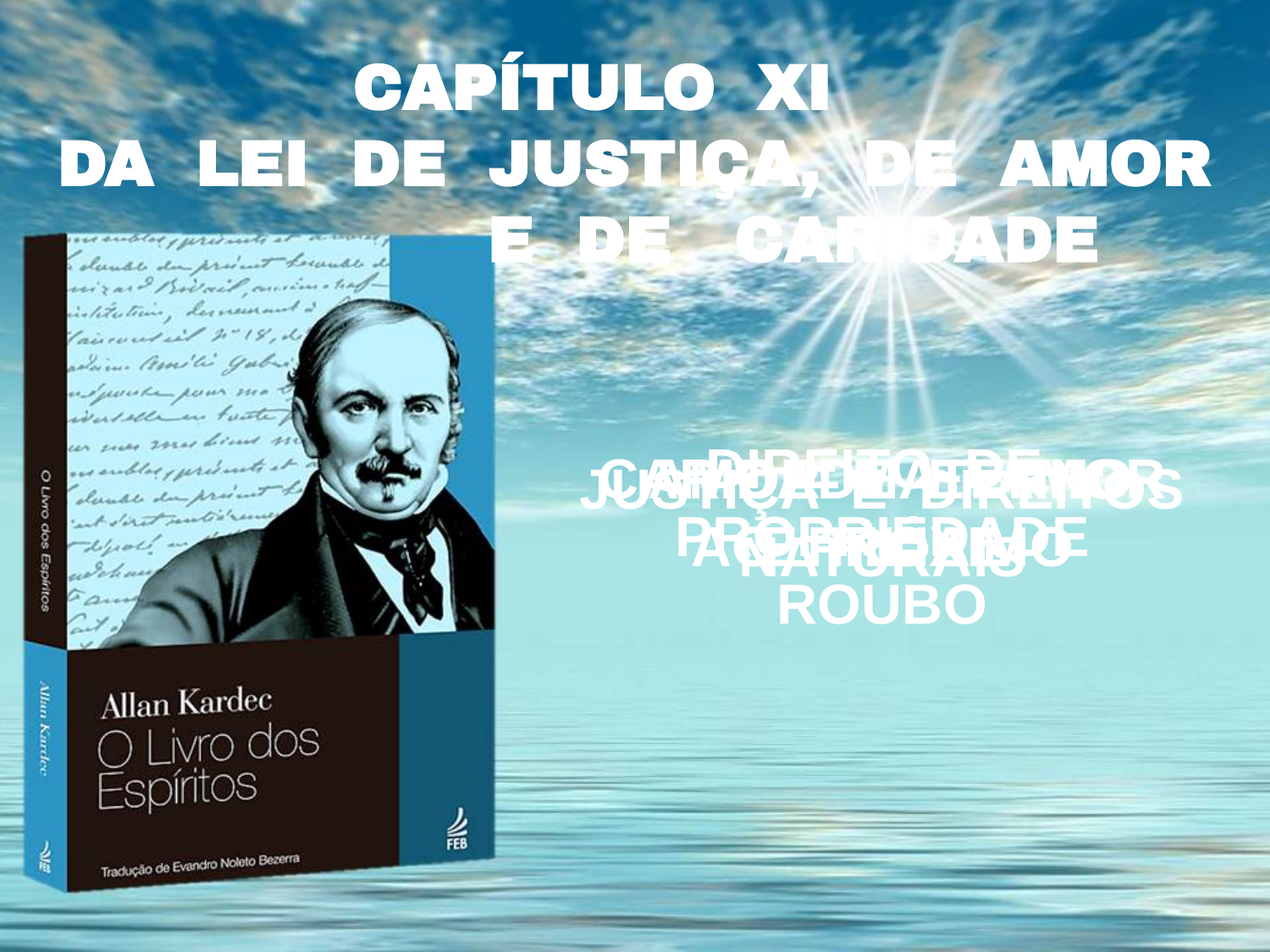

CAPÍTULO  XI
DA  LEI  DE  JUSTIÇA,  DE  AMOR
                   E  DE   CARIDADE
DIREITO  DE  PROPRIEDADE
ROUBO
CARIDADE  E  AMOR
AO  PRÓXIMO
 AMOR  MATERNO
E  FILIAL
 JUSTIÇA  E  DIREITOS  NATURAIS